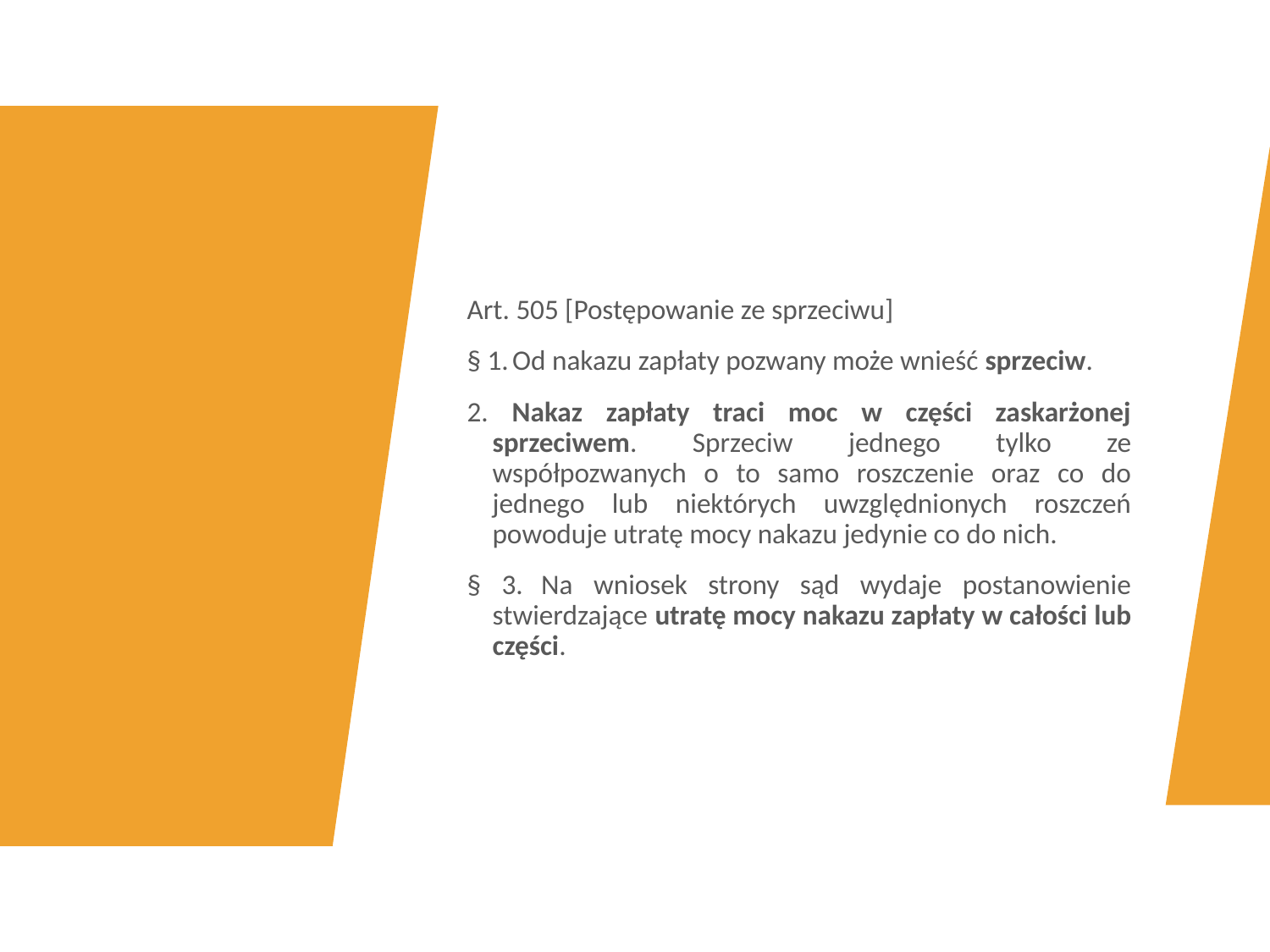

Art. 505 [Postępowanie ze sprzeciwu]
§ 1. Od nakazu zapłaty pozwany może wnieść sprzeciw.
2. Nakaz zapłaty traci moc w części zaskarżonej sprzeciwem. Sprzeciw jednego tylko ze współpozwanych o to samo roszczenie oraz co do jednego lub niektórych uwzględnionych roszczeń powoduje utratę mocy nakazu jedynie co do nich.
§ 3. Na wniosek strony sąd wydaje postanowienie stwierdzające utratę mocy nakazu zapłaty w całości lub części.